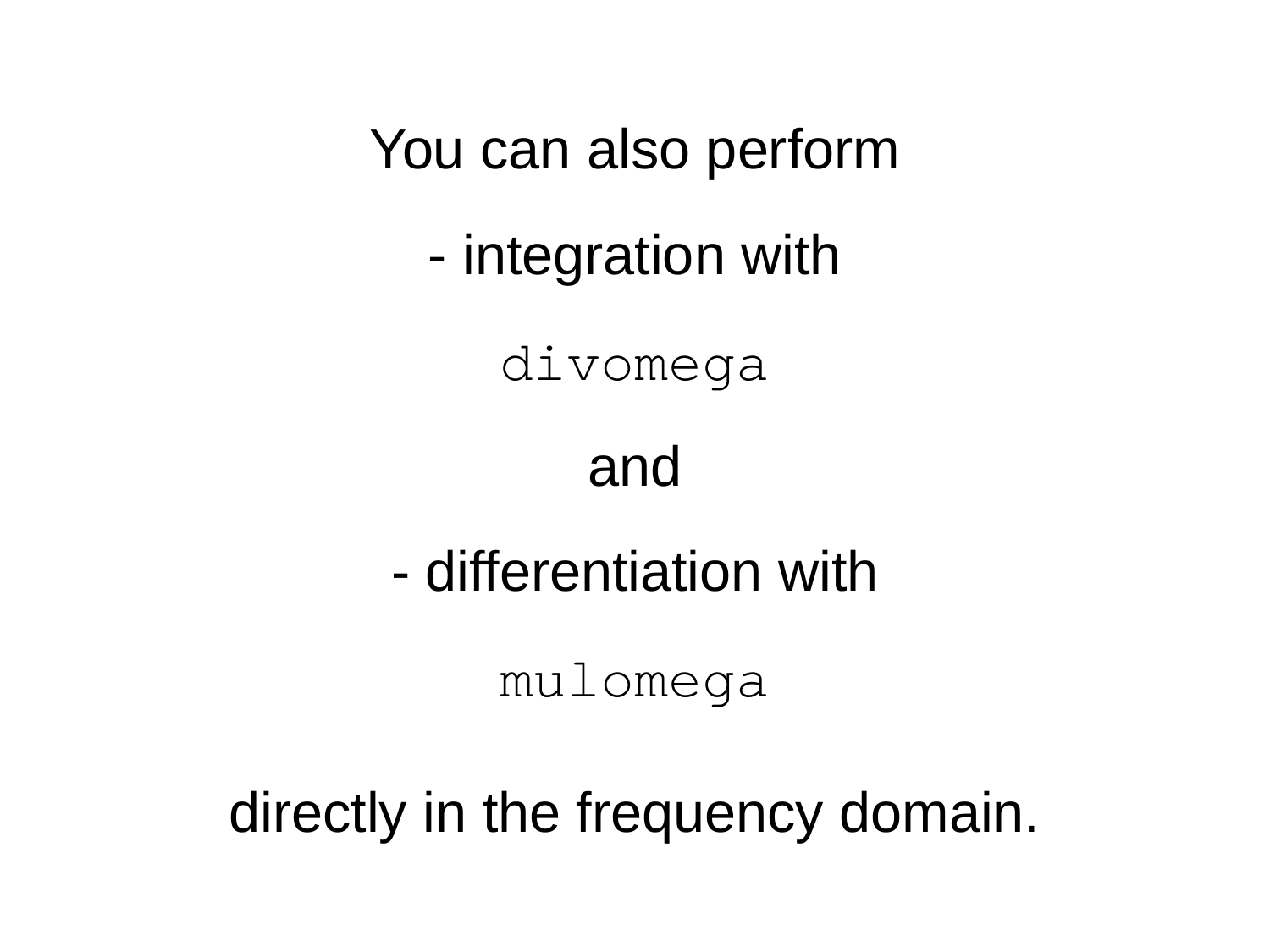

You can also perform

- integration with

divomega

and

- differentiation with

mulomega

directly in the frequency domain.